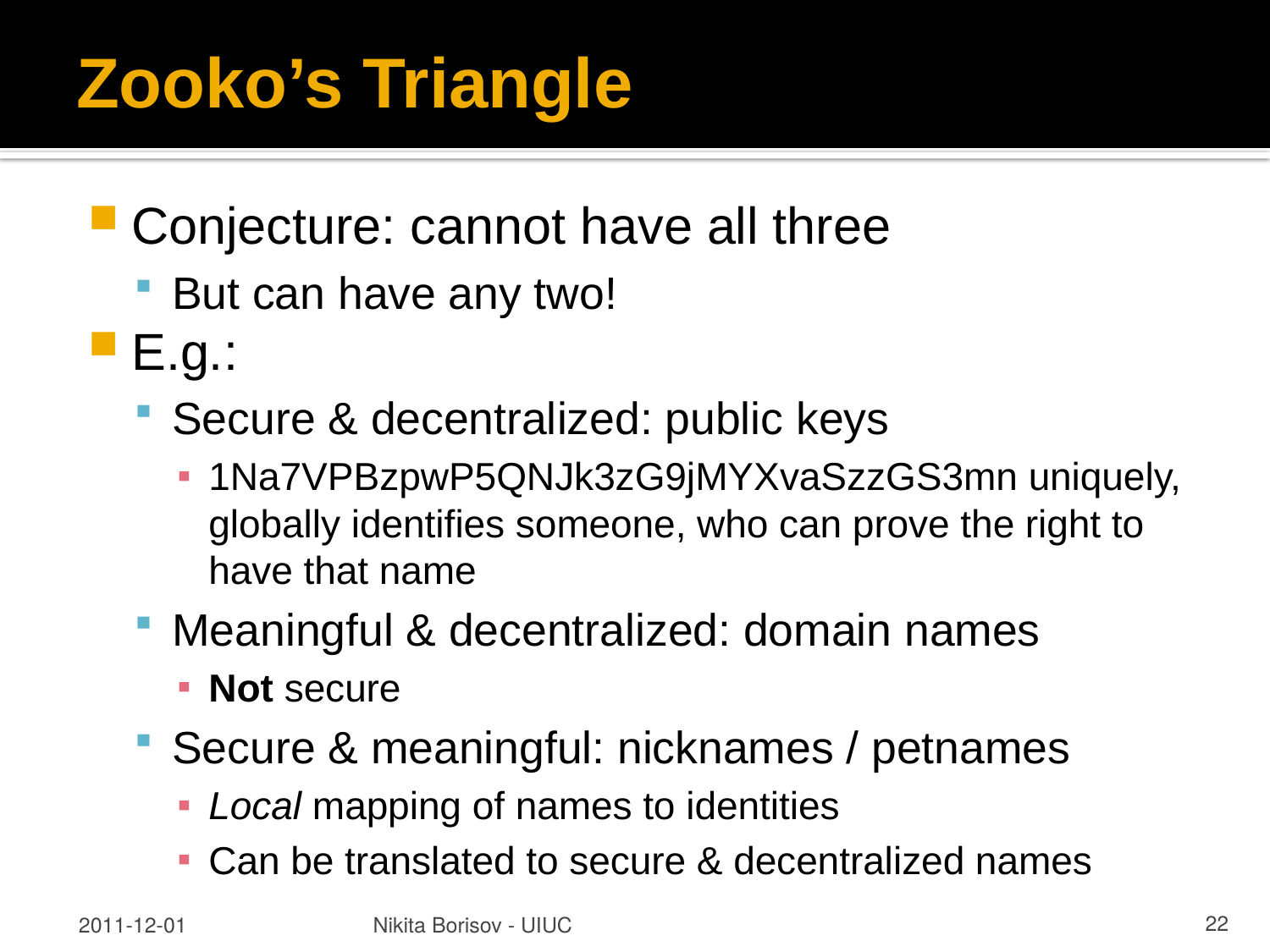

# Zooko’s Triangle
Conjecture: cannot have all three
But can have any two!
E.g.:
Secure & decentralized: public keys
1Na7VPBzpwP5QNJk3zG9jMYXvaSzzGS3mn uniquely, globally identifies someone, who can prove the right to have that name
Meaningful & decentralized: domain names
Not secure
Secure & meaningful: nicknames / petnames
Local mapping of names to identities
Can be translated to secure & decentralized names
2011-12-01
Nikita Borisov - UIUC
22